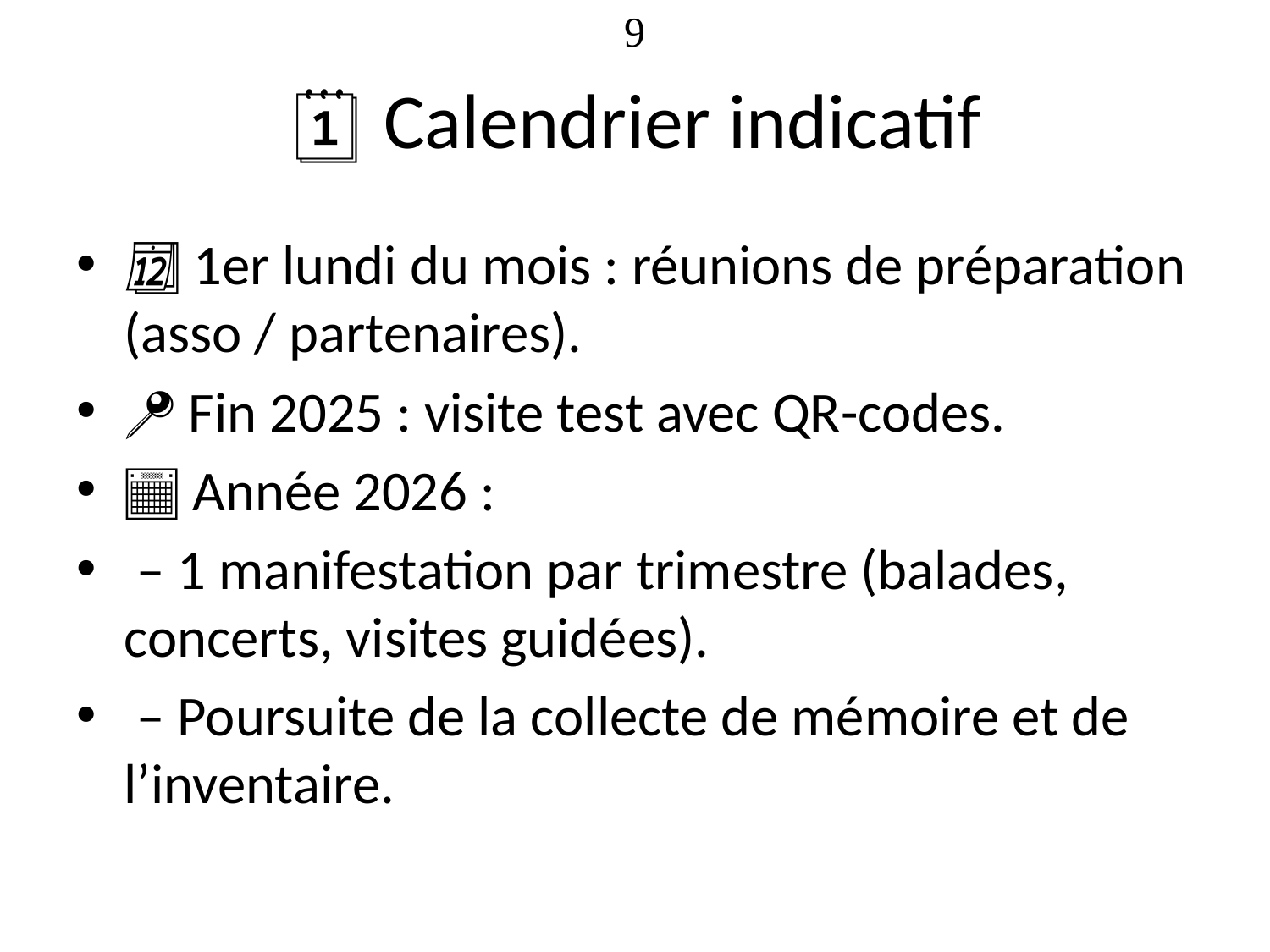

9
# 🗓️ Calendrier indicatif
📆 1er lundi du mois : réunions de préparation (asso / partenaires).
📍 Fin 2025 : visite test avec QR-codes.
📅 Année 2026 :
 – 1 manifestation par trimestre (balades, concerts, visites guidées).
 – Poursuite de la collecte de mémoire et de l’inventaire.